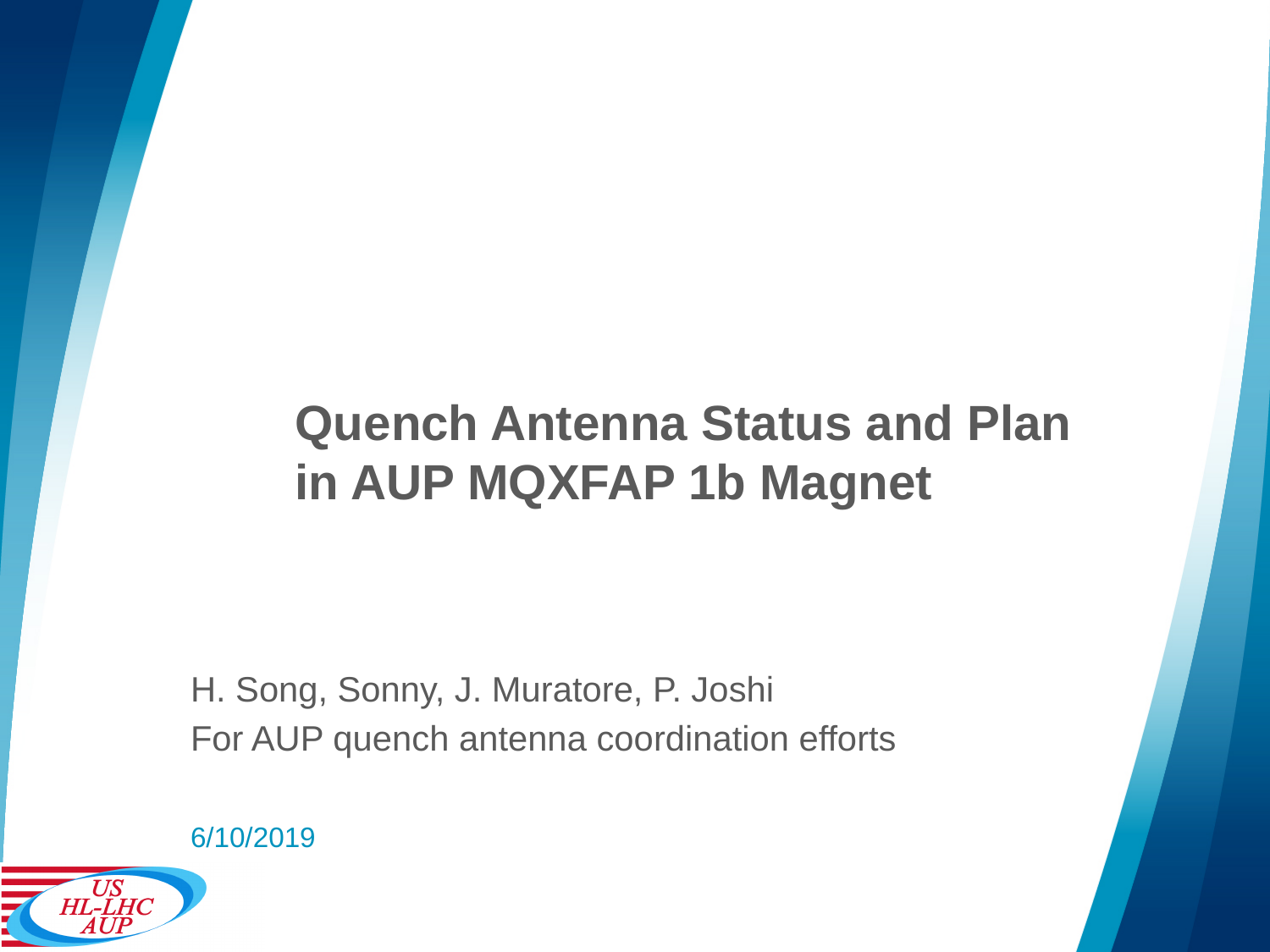

# Quench Antenna Status and Plan in AUP MQXFAP 1b Magnet
H. Song, Sonny, J. Muratore, P. Joshi
For AUP quench antenna coordination efforts
6/10/2019